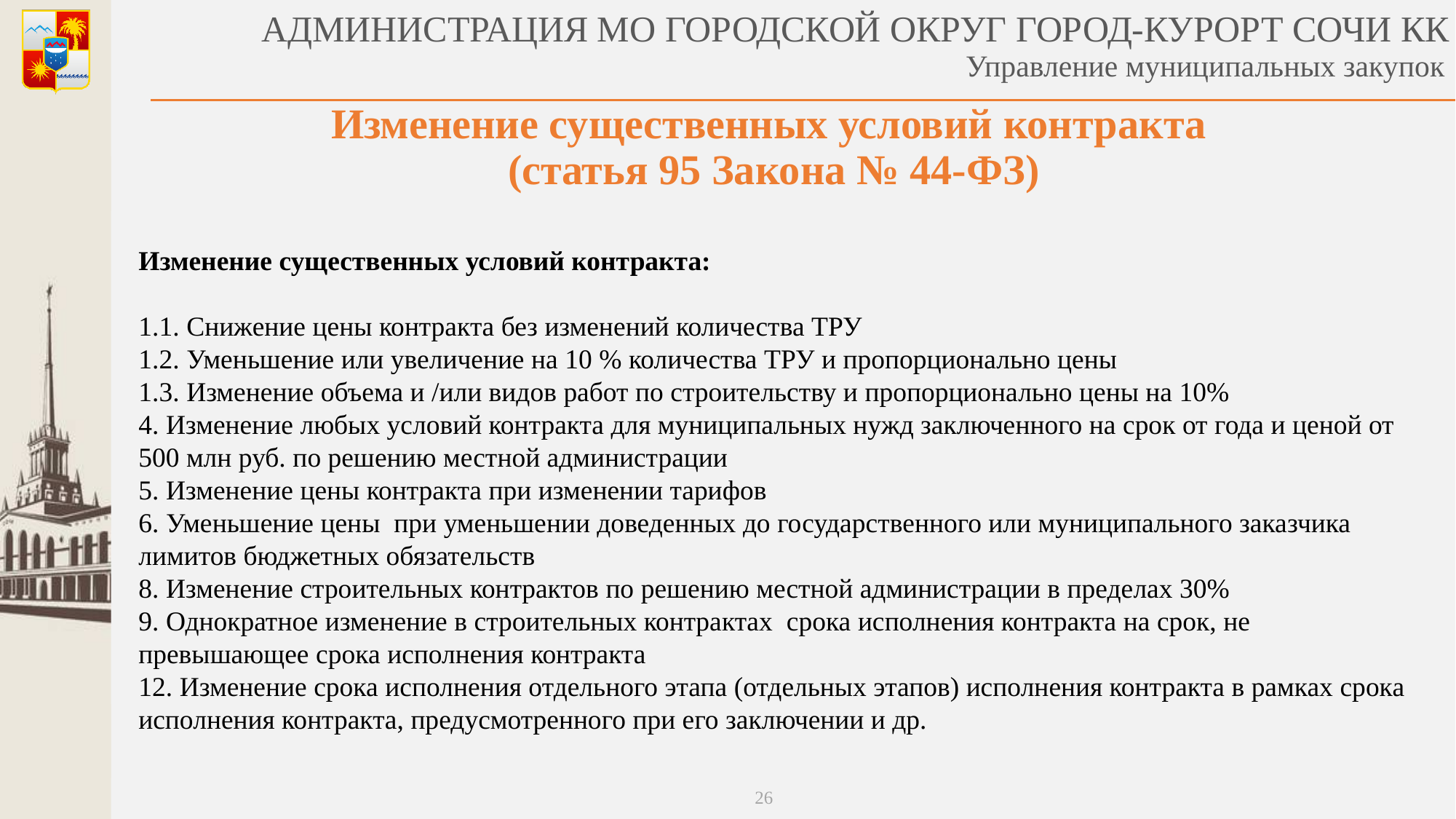

# Изменение существенных условий контракта (статья 95 Закона № 44-ФЗ)
Изменение существенных условий контракта:

1.1. Снижение цены контракта без изменений количества ТРУ
1.2. Уменьшение или увеличение на 10 % количества ТРУ и пропорционально цены
1.3. Изменение объема и /или видов работ по строительству и пропорционально цены на 10%
4. Изменение любых условий контракта для муниципальных нужд заключенного на срок от года и ценой от 500 млн руб. по решению местной администрации
5. Изменение цены контракта при изменении тарифов
6. Уменьшение цены  при уменьшении доведенных до государственного или муниципального заказчика лимитов бюджетных обязательств
8. Изменение строительных контрактов по решению местной администрации в пределах 30%
9. Однократное изменение в строительных контрактах  срока исполнения контракта на срок, не превышающее срока исполнения контракта
12. Изменение срока исполнения отдельного этапа (отдельных этапов) исполнения контракта в рамках срока исполнения контракта, предусмотренного при его заключении и др.

26